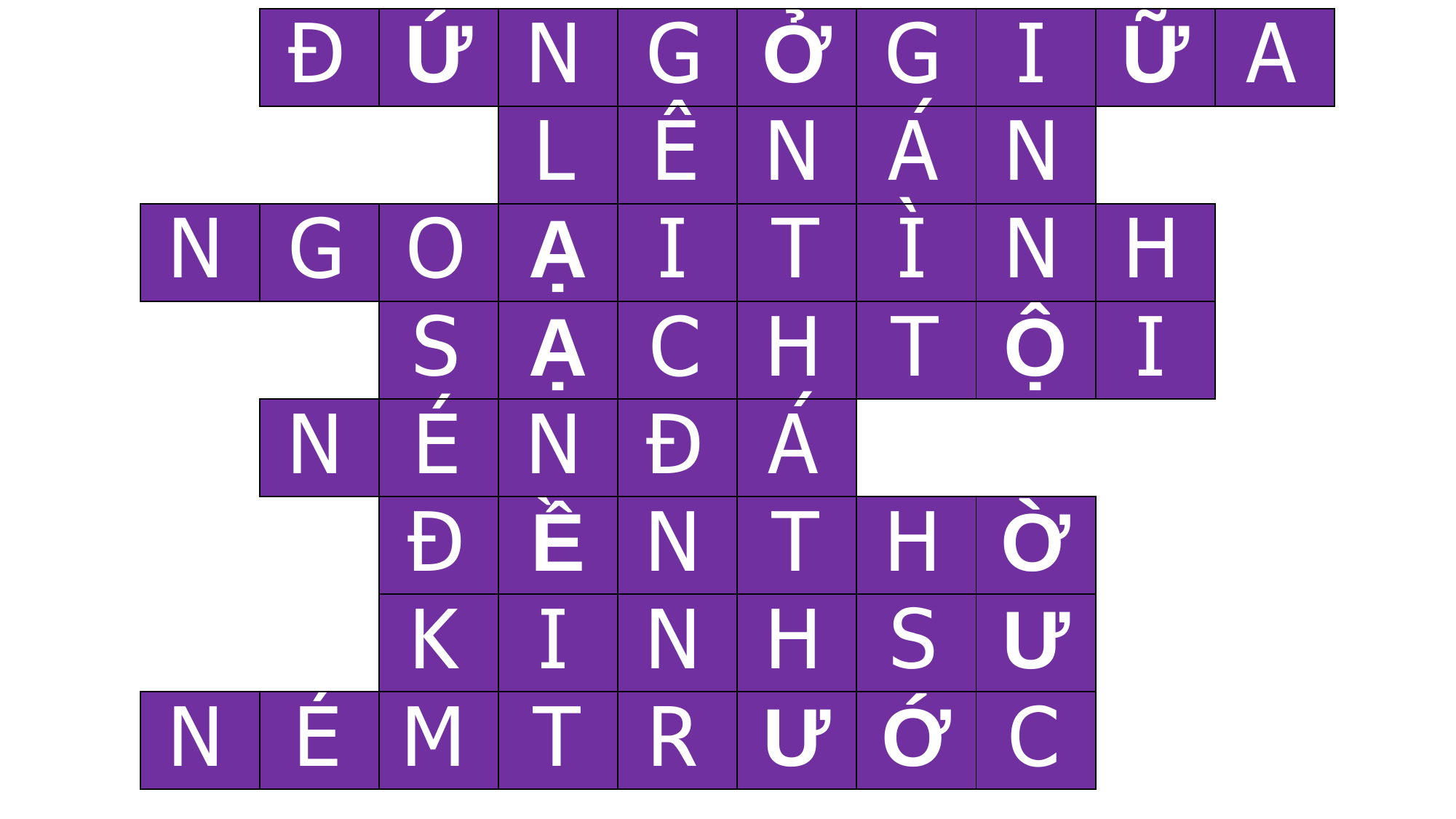

|  | Đ | Ứ | N | G | Ở | G | I | Ữ | A |
| --- | --- | --- | --- | --- | --- | --- | --- | --- | --- |
|  |  |  | L | Ê | N | Á | N |  |  |
| N | G | O | Ạ | I | T | Ì | N | H |  |
|  |  | S | Ạ | C | H | T | Ộ | I |  |
|  | N | É | N | Đ | Á |  |  |  |  |
|  |  | Đ | Ề | N | T | H | Ờ |  |  |
|  |  | K | I | N | H | S | Ư |  |  |
| N | É | M | T | R | Ư | Ớ | C |  |  |